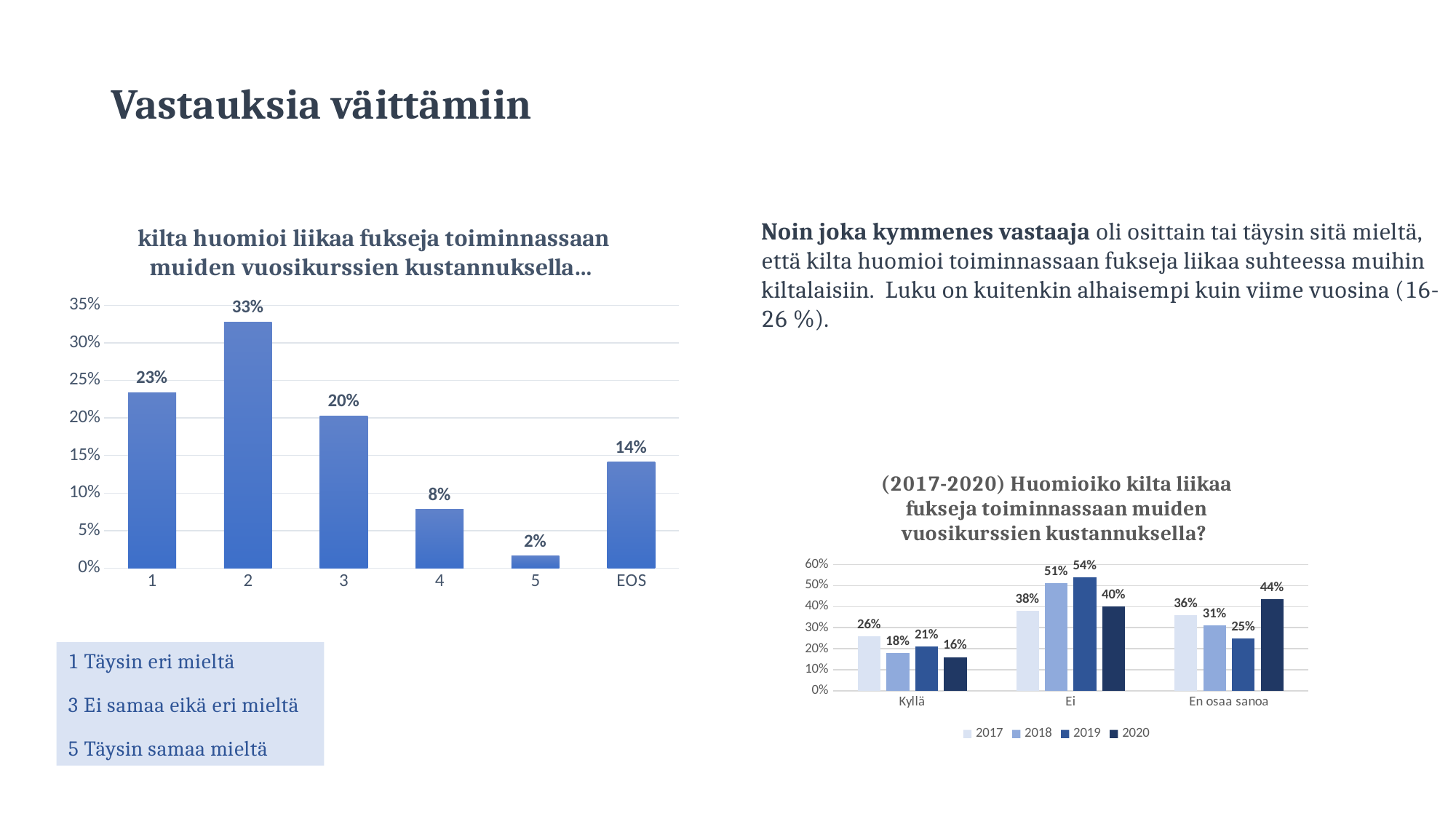

Vastauksia väittämiin

Noin joka kymmenes vastaaja oli osittain tai täysin sitä mieltä, että kilta huomioi toiminnassaan fukseja liikaa suhteessa muihin kiltalaisiin.  Luku on kuitenkin alhaisempi kuin viime vuosina (16-26 %).

### Chart: kilta huomioi liikaa fukseja toiminnassaan muiden vuosikurssien kustannuksella…

| Category |  |
|---|---|
| 1 | 0.23399999737739563 |
| 2 | 0.3279999792575836 |
| 3 | 0.2029999941587448 |
| 4 | 0.07800000160932541 |
| 5 | 0.01600000075995922 |
| EOS | 0.14100000262260437 |

### Chart: (2017-2020) Huomioiko kilta liikaa fukseja toiminnassaan muiden vuosikurssien kustannuksella?

| Category | 2017 | 2018 | 2019 | 2020 |
|---|---|---|---|---|
| Kyllä | 0.26 | 0.18 | 0.21 | 0.16089999675750732 |
| Ei | 0.38 | 0.51 | 0.54 | 0.40230000019073486 |
| En osaa sanoa | 0.36 | 0.31 | 0.25 | 0.4368000030517578 |
1 Täysin eri mieltä
3 Ei samaa eikä eri mieltä
5 Täysin samaa mieltä